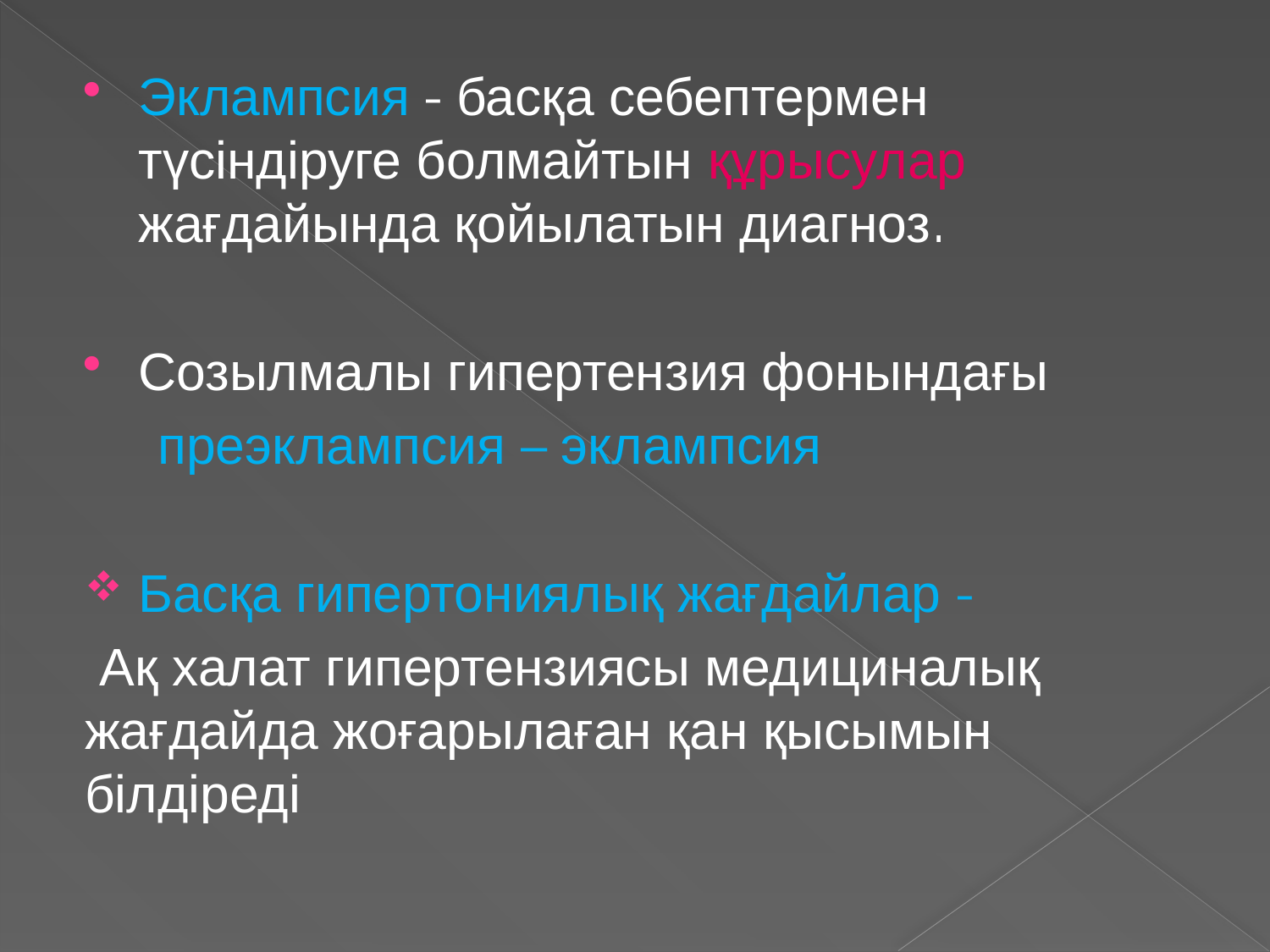

Эклампсия - басқа себептермен түсіндіруге болмайтын құрысулар жағдайында қойылатын диагноз.

Созылмалы гипертензия фонындағы
     преэклампсия – эклампсия

Басқа гипертониялық жағдайлар -
 Ақ халат гипертензиясы медициналық жағдайда жоғарылаған қан қысымын білдіреді